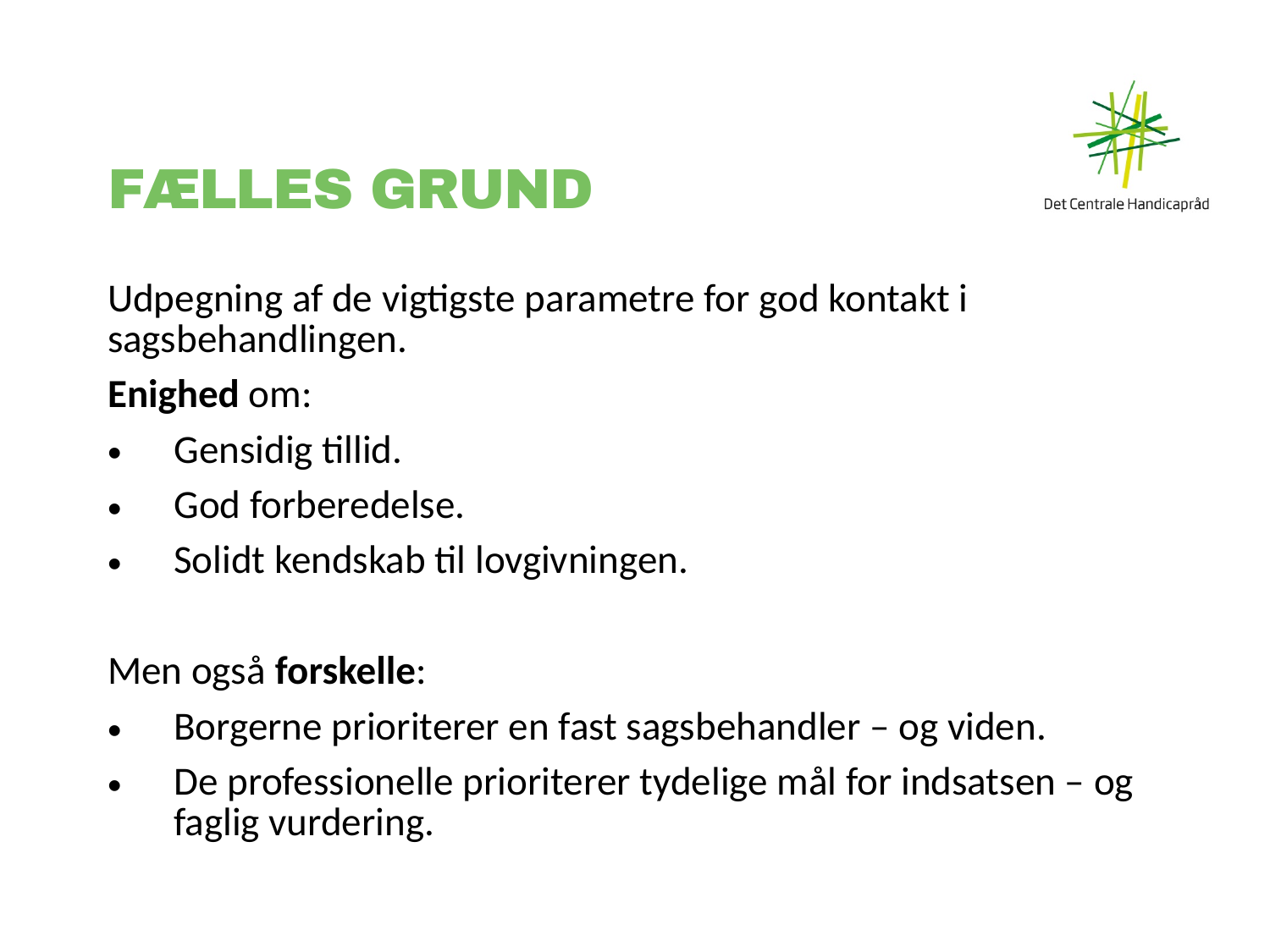

# Fælles grund
Udpegning af de vigtigste parametre for god kontakt i sagsbehandlingen.
Enighed om:
Gensidig tillid.
God forberedelse.
Solidt kendskab til lovgivningen.

Men også forskelle:
Borgerne prioriterer en fast sagsbehandler – og viden.
De professionelle prioriterer tydelige mål for indsatsen – og faglig vurdering.